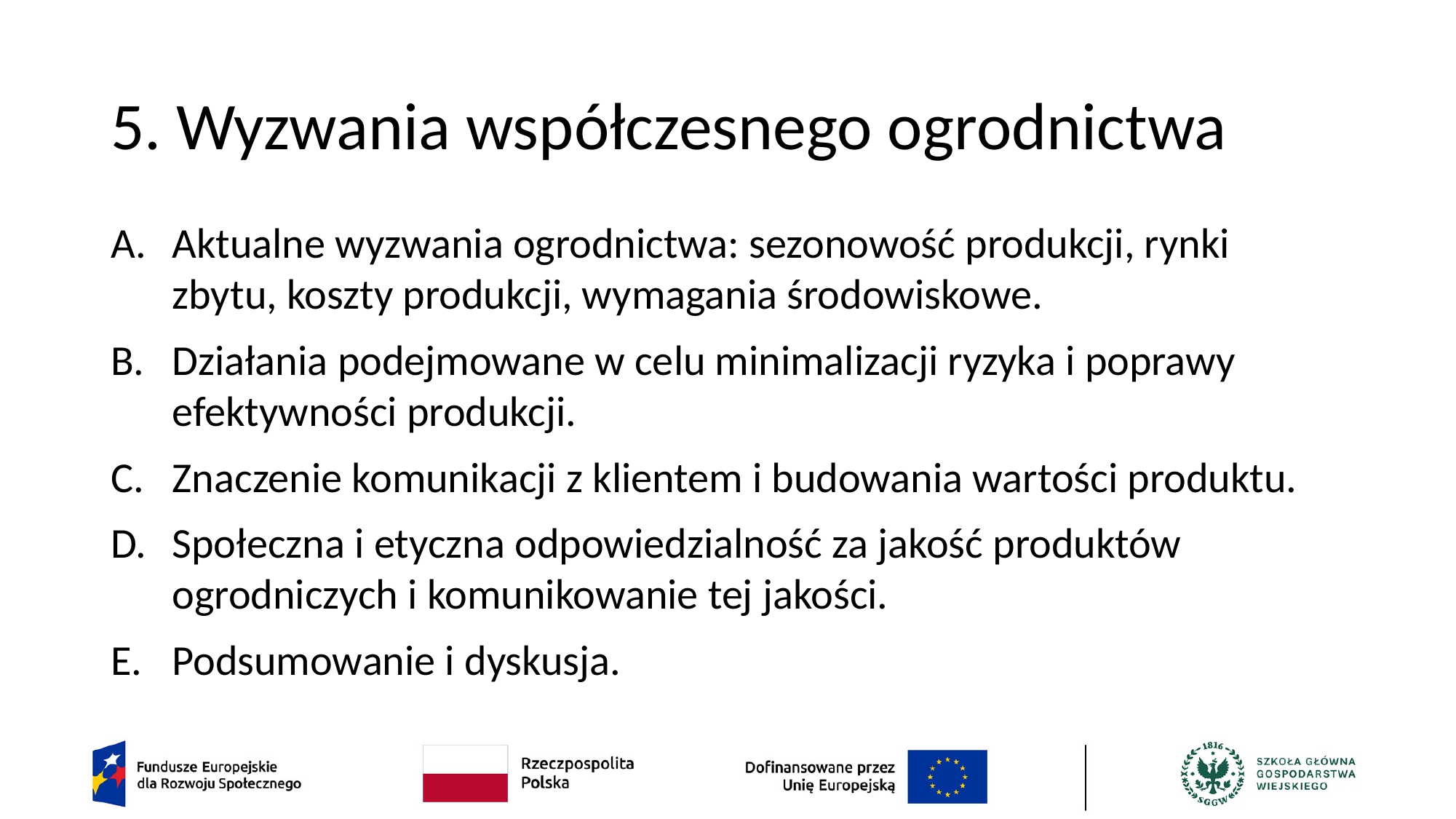

# 5. Wyzwania współczesnego ogrodnictwa
Aktualne wyzwania ogrodnictwa: sezonowość produkcji, rynki zbytu, koszty produkcji, wymagania środowiskowe.
Działania podejmowane w celu minimalizacji ryzyka i poprawy efektywności produkcji.
Znaczenie komunikacji z klientem i budowania wartości produktu.
Społeczna i etyczna odpowiedzialność za jakość produktów ogrodniczych i komunikowanie tej jakości.
Podsumowanie i dyskusja.